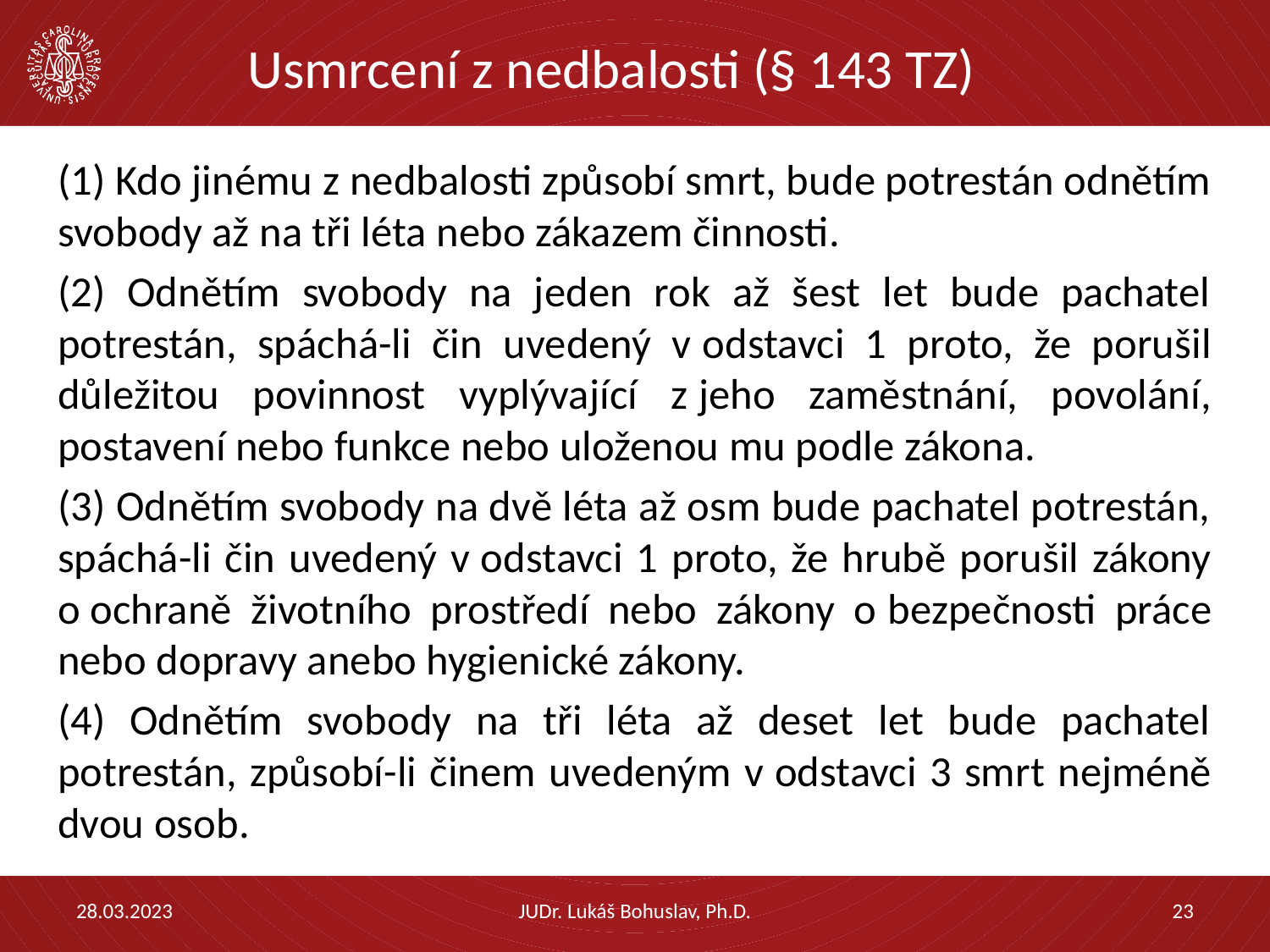

# Usmrcení z nedbalosti (§ 143 TZ)
(1) Kdo jinému z nedbalosti způsobí smrt, bude potrestán odnětím svobody až na tři léta nebo zákazem činnosti.
(2) Odnětím svobody na jeden rok až šest let bude pachatel potrestán, spáchá-li čin uvedený v odstavci 1 proto, že porušil důležitou povinnost vyplývající z jeho zaměstnání, povolání, postavení nebo funkce nebo uloženou mu podle zákona.
(3) Odnětím svobody na dvě léta až osm bude pachatel potrestán, spáchá-li čin uvedený v odstavci 1 proto, že hrubě porušil zákony o ochraně životního prostředí nebo zákony o bezpečnosti práce nebo dopravy anebo hygienické zákony.
(4) Odnětím svobody na tři léta až deset let bude pachatel potrestán, způsobí-li činem uvedeným v odstavci 3 smrt nejméně dvou osob.

28.03.2023
JUDr. Lukáš Bohuslav, Ph.D.
23